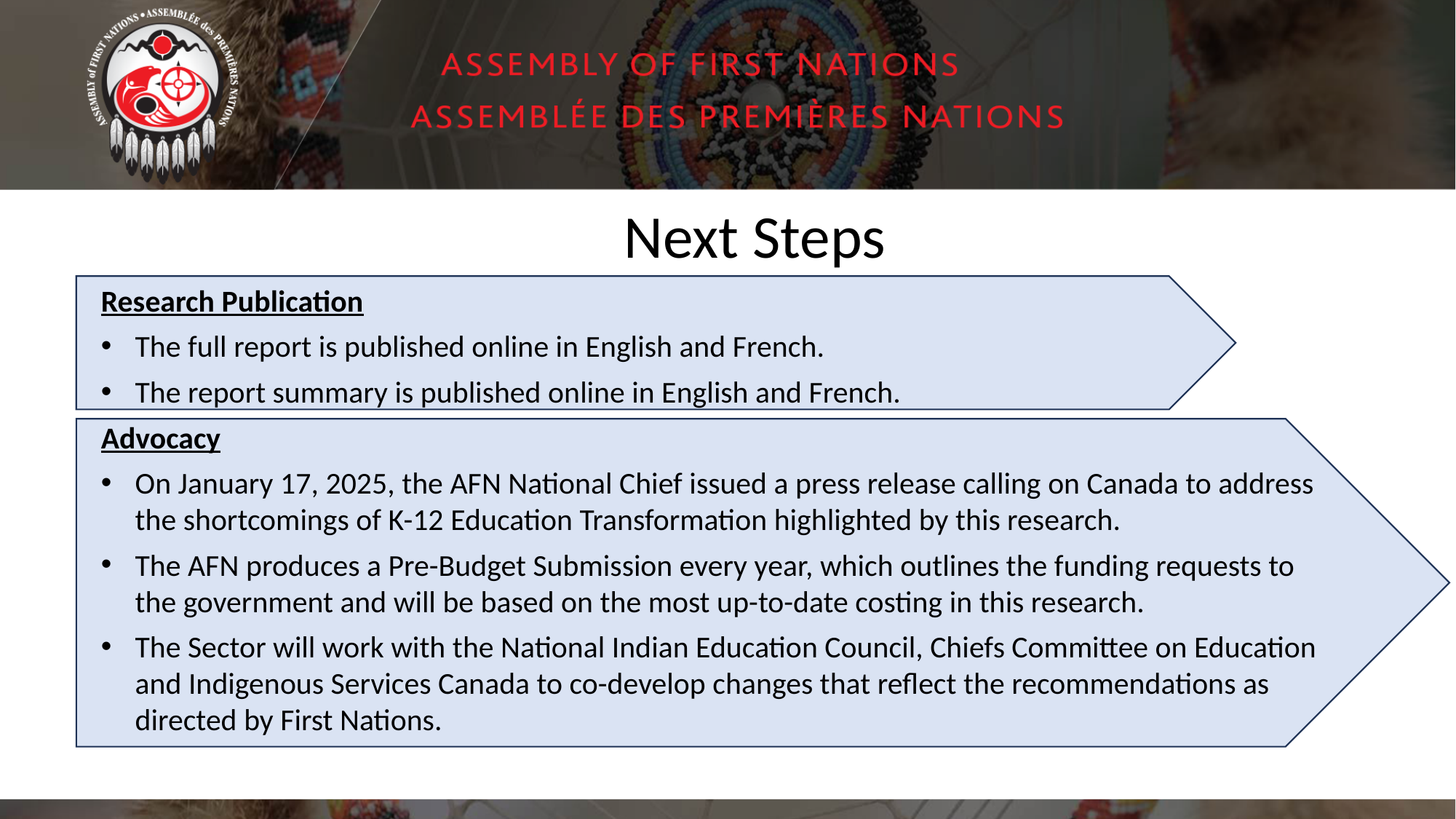

# Next Steps

Research Publication
The full report is published online in English and French.
The report summary is published online in English and French.
Advocacy
On January 17, 2025, the AFN National Chief issued a press release calling on Canada to address the shortcomings of K-12 Education Transformation highlighted by this research.
The AFN produces a Pre-Budget Submission every year, which outlines the funding requests to the government and will be based on the most up-to-date costing in this research.
The Sector will work with the National Indian Education Council, Chiefs Committee on Education and Indigenous Services Canada to co-develop changes that reflect the recommendations as directed by First Nations.